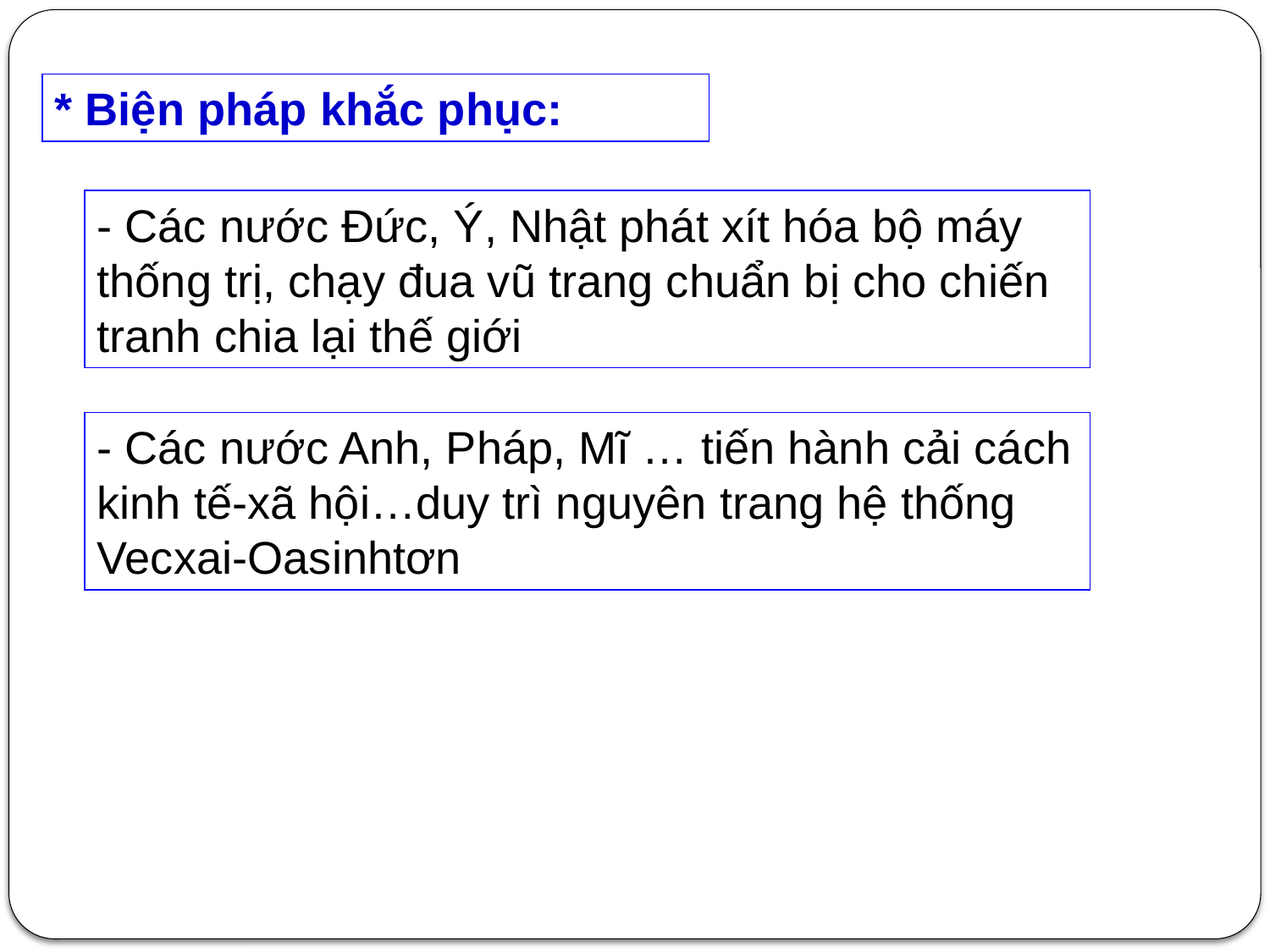

* Biện pháp khắc phục:
- Các nước Đức, Ý, Nhật phát xít hóa bộ máy thống trị, chạy đua vũ trang chuẩn bị cho chiến tranh chia lại thế giới
- Các nước Anh, Pháp, Mĩ … tiến hành cải cách kinh tế-xã hội…duy trì nguyên trang hệ thống Vecxai-Oasinhtơn